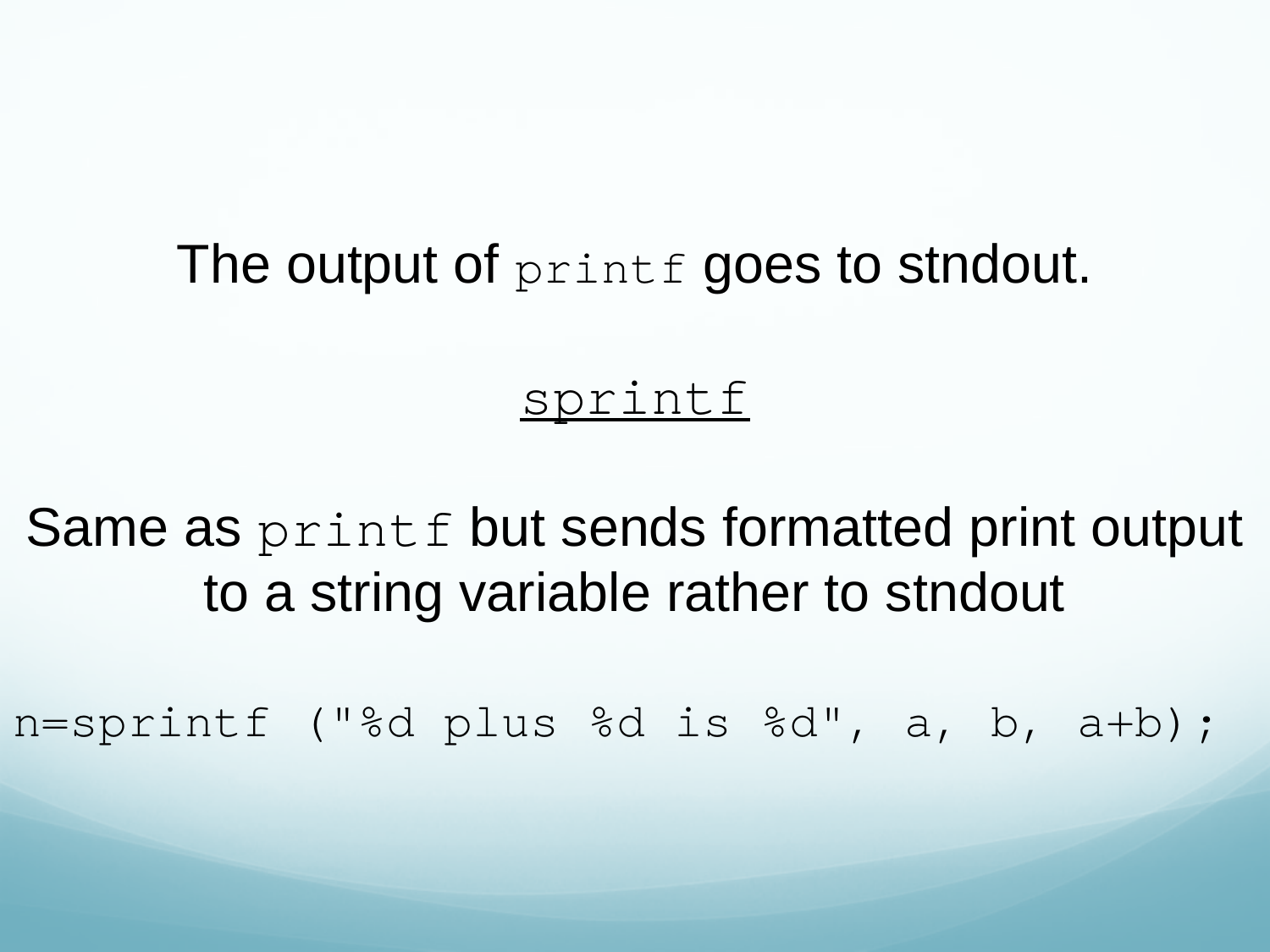

The output of printf goes to stndout.

sprintf

Same as printf but sends formatted print output to a string variable rather to stndout

n=sprintf ("%d plus %d is %d", a, b, a+b);